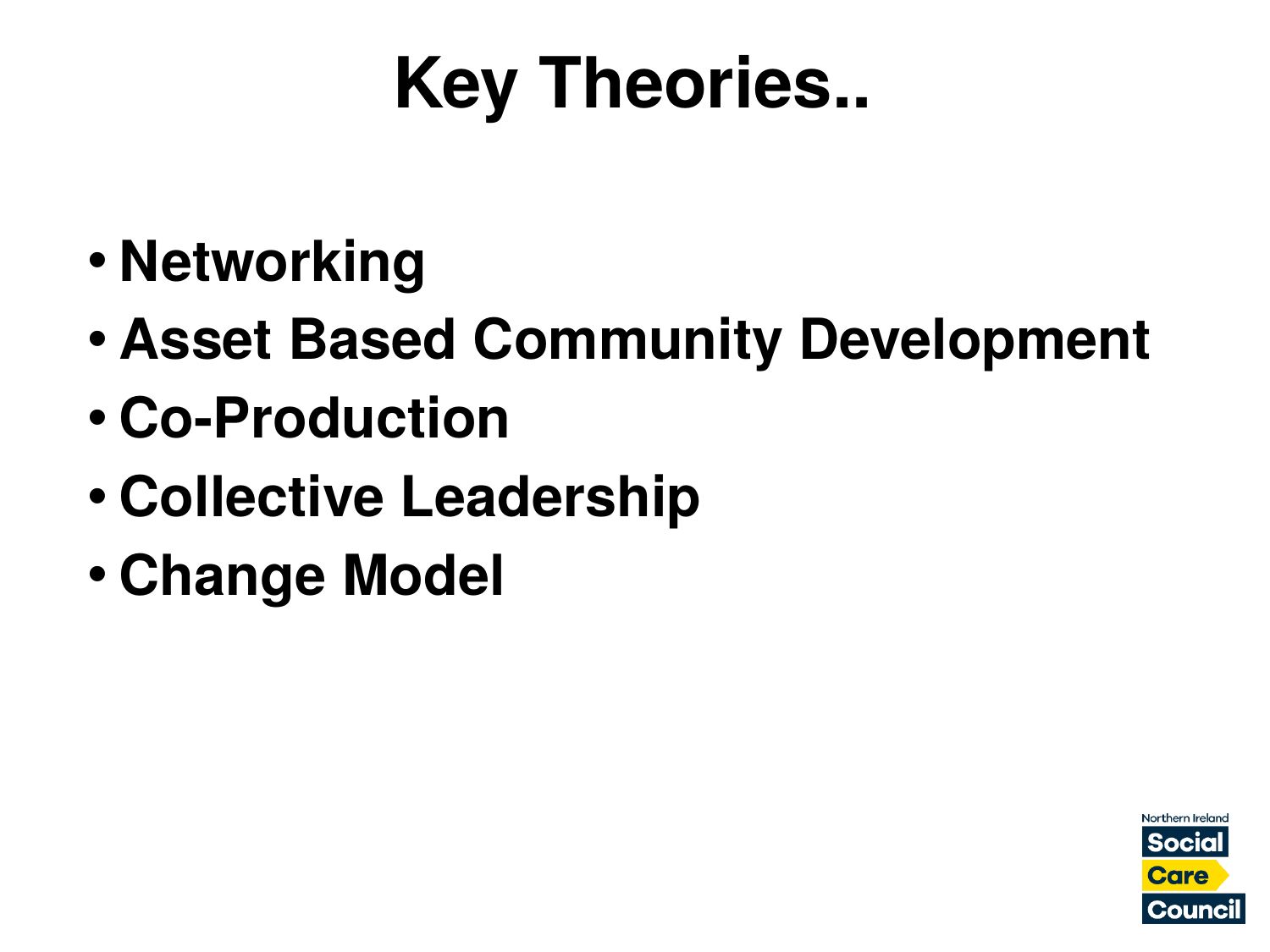

# Key Theories..
Networking
Asset Based Community Development
Co-Production
Collective Leadership
Change Model